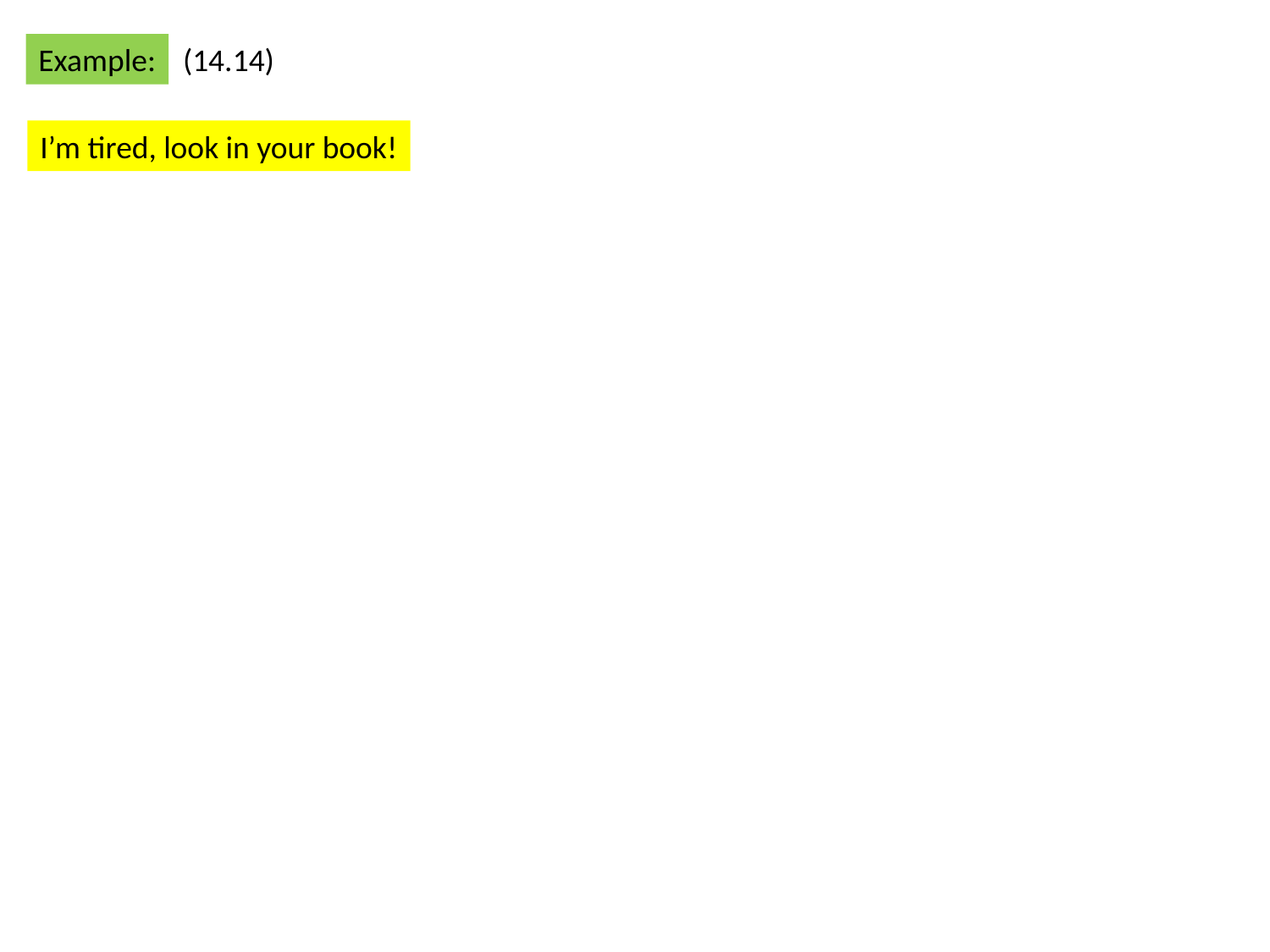

Example:
(14.14)
I’m tired, look in your book!